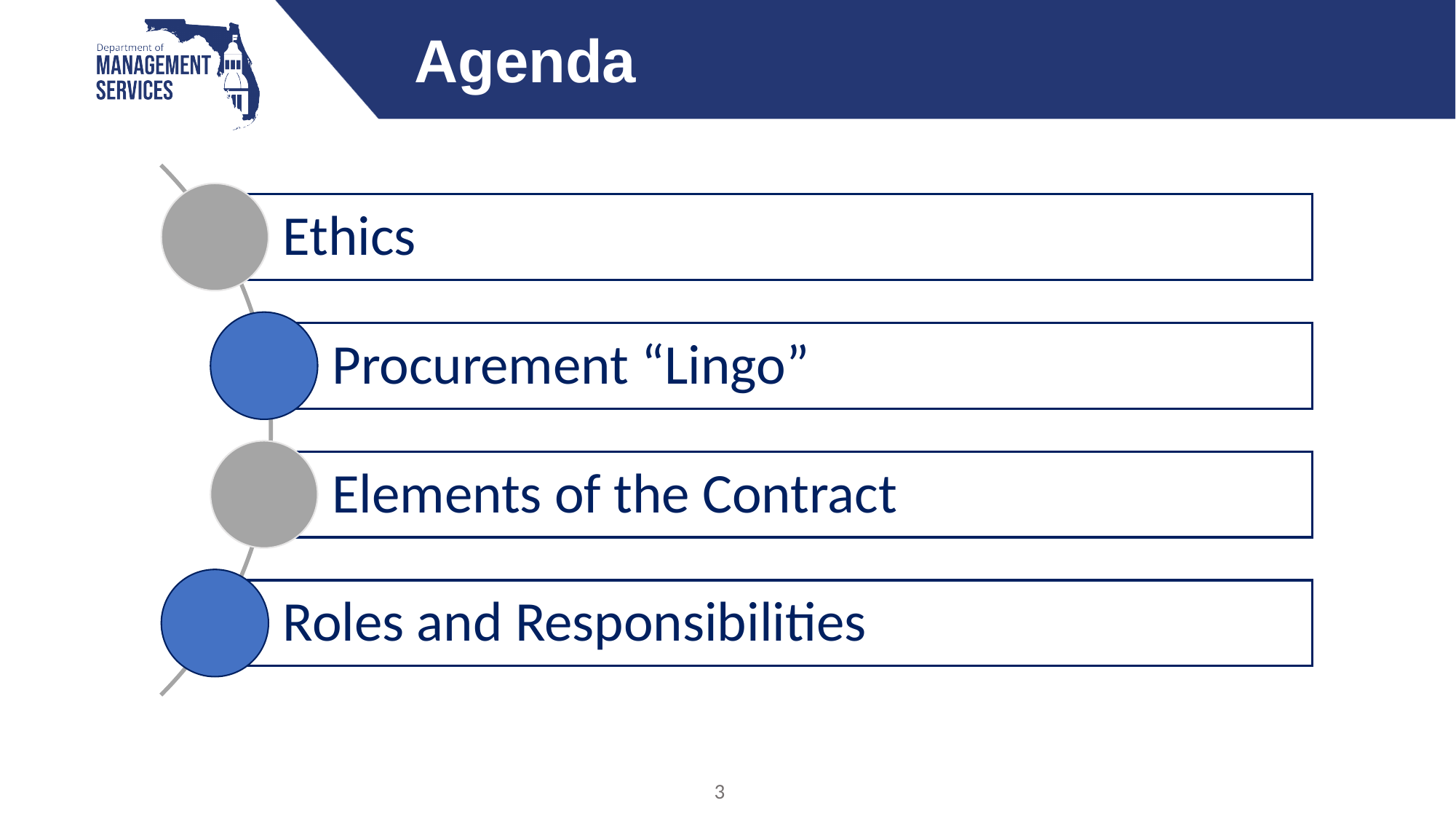

# Agenda
Ethics
Procurement “Lingo”
Elements of the Contract
Roles and Responsibilities
3